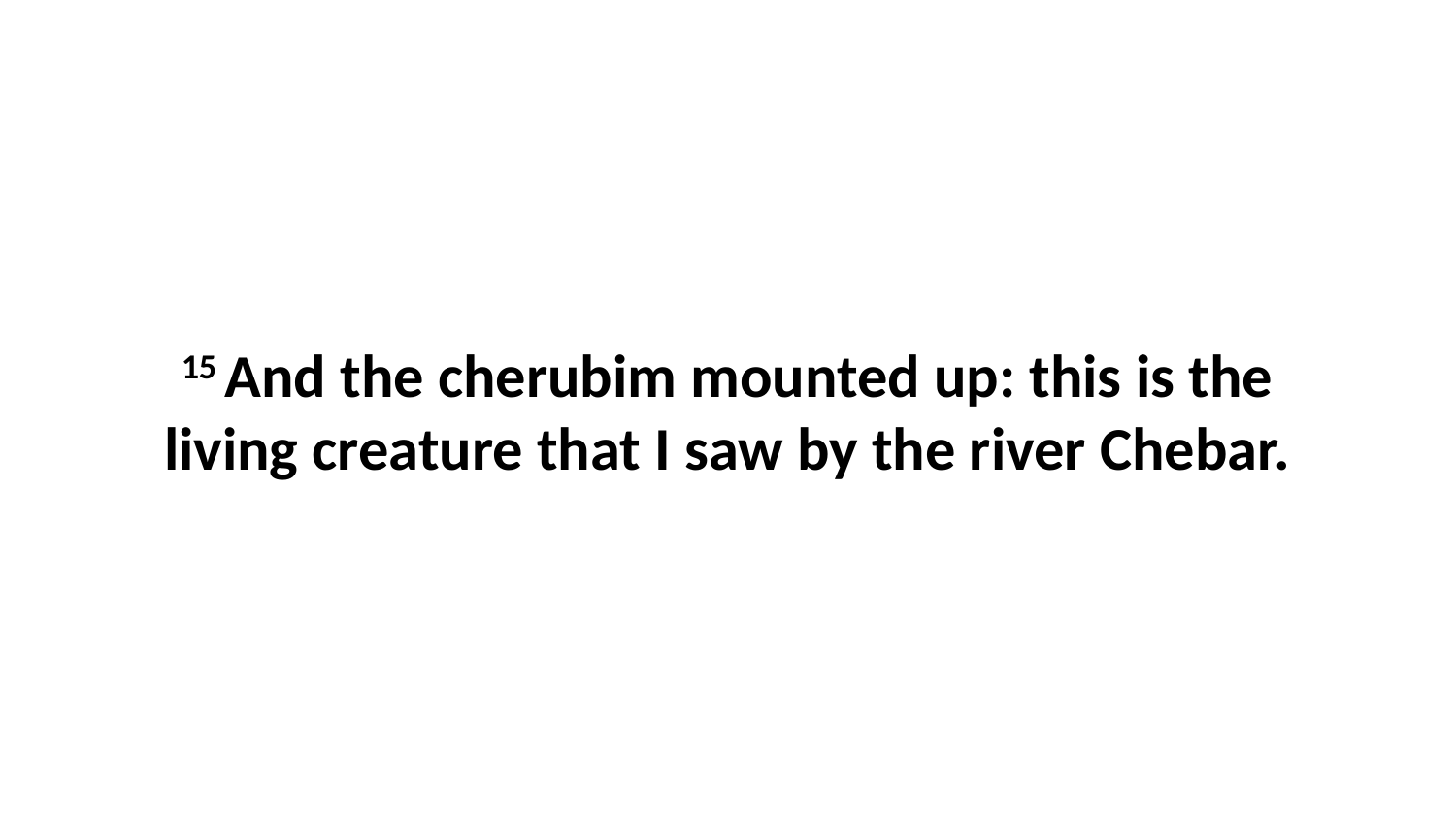

15 And the cherubim mounted up: this is the living creature that I saw by the river Chebar.